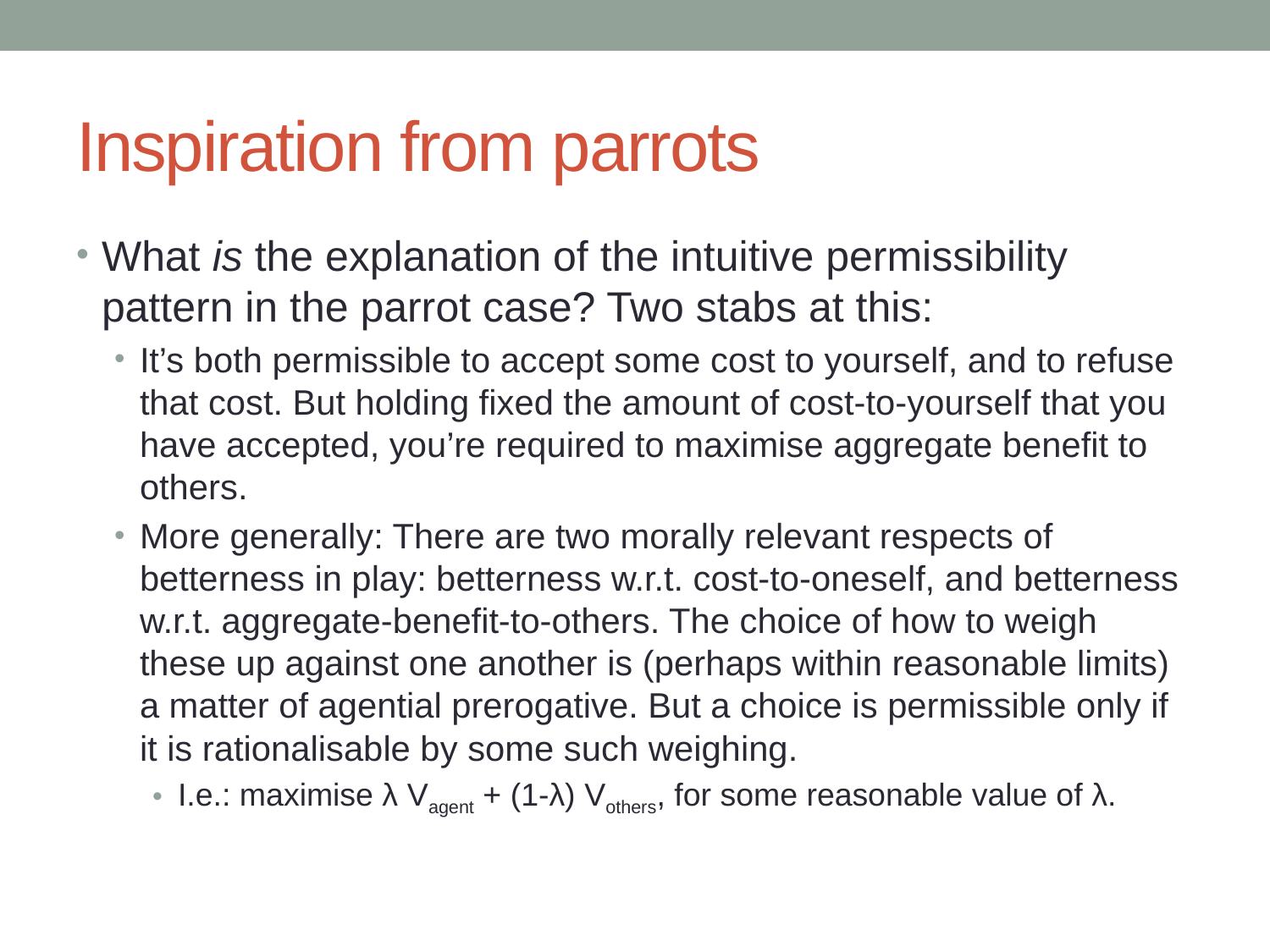

# Inspiration from parrots
What is the explanation of the intuitive permissibility pattern in the parrot case? Two stabs at this:
It’s both permissible to accept some cost to yourself, and to refuse that cost. But holding fixed the amount of cost-to-yourself that you have accepted, you’re required to maximise aggregate benefit to others.
More generally: There are two morally relevant respects of betterness in play: betterness w.r.t. cost-to-oneself, and betterness w.r.t. aggregate-benefit-to-others. The choice of how to weigh these up against one another is (perhaps within reasonable limits) a matter of agential prerogative. But a choice is permissible only if it is rationalisable by some such weighing.
I.e.: maximise λ Vagent + (1-λ) Vothers, for some reasonable value of λ.